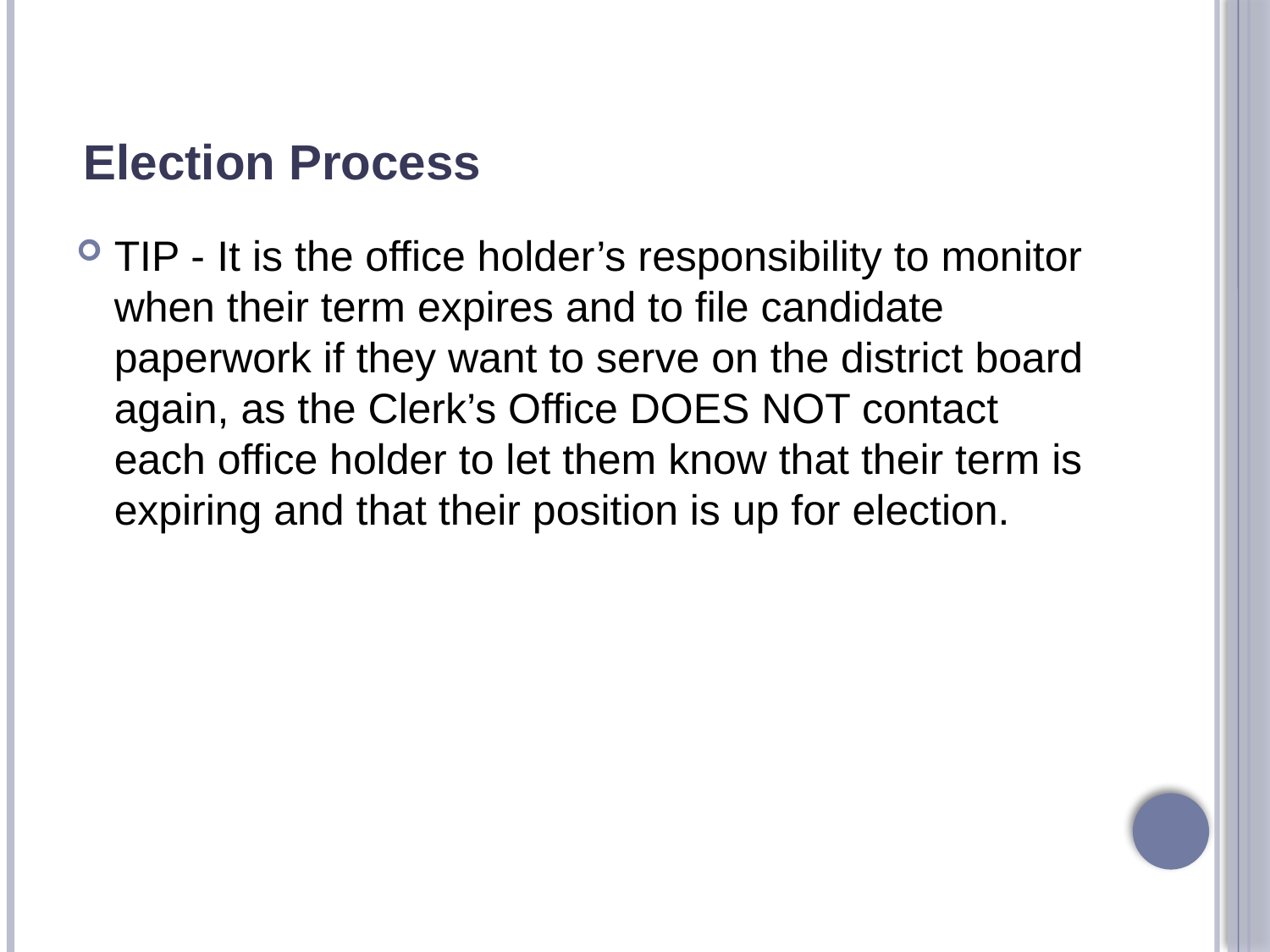

# Election Process
TIP - It is the office holder’s responsibility to monitor when their term expires and to file candidate paperwork if they want to serve on the district board again, as the Clerk’s Office DOES NOT contact each office holder to let them know that their term is expiring and that their position is up for election.